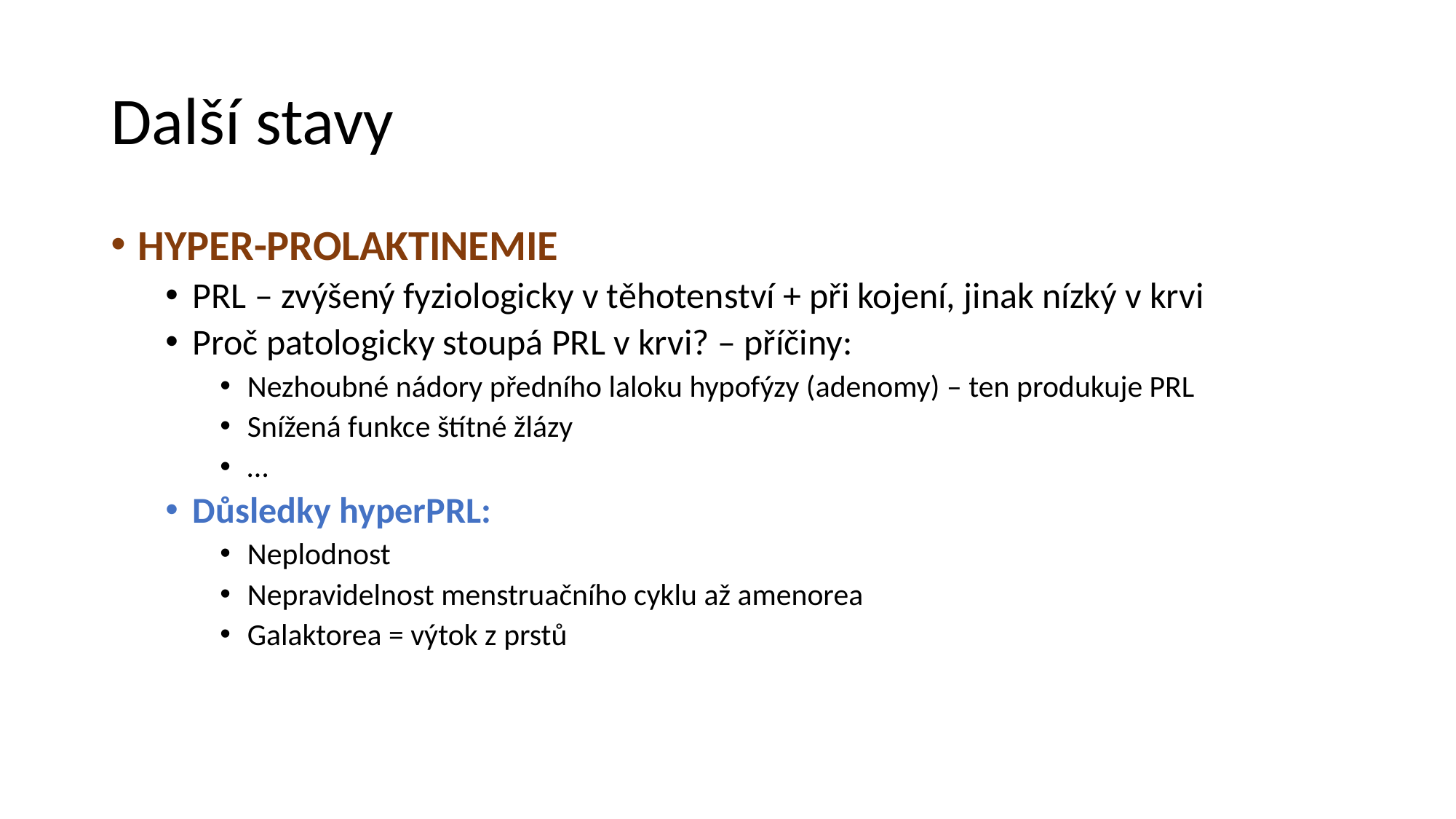

# Další stavy
HYPER-PROLAKTINEMIE
PRL – zvýšený fyziologicky v těhotenství + při kojení, jinak nízký v krvi
Proč patologicky stoupá PRL v krvi? – příčiny:
Nezhoubné nádory předního laloku hypofýzy (adenomy) – ten produkuje PRL
Snížená funkce štítné žlázy
…
Důsledky hyperPRL:
Neplodnost
Nepravidelnost menstruačního cyklu až amenorea
Galaktorea = výtok z prstů